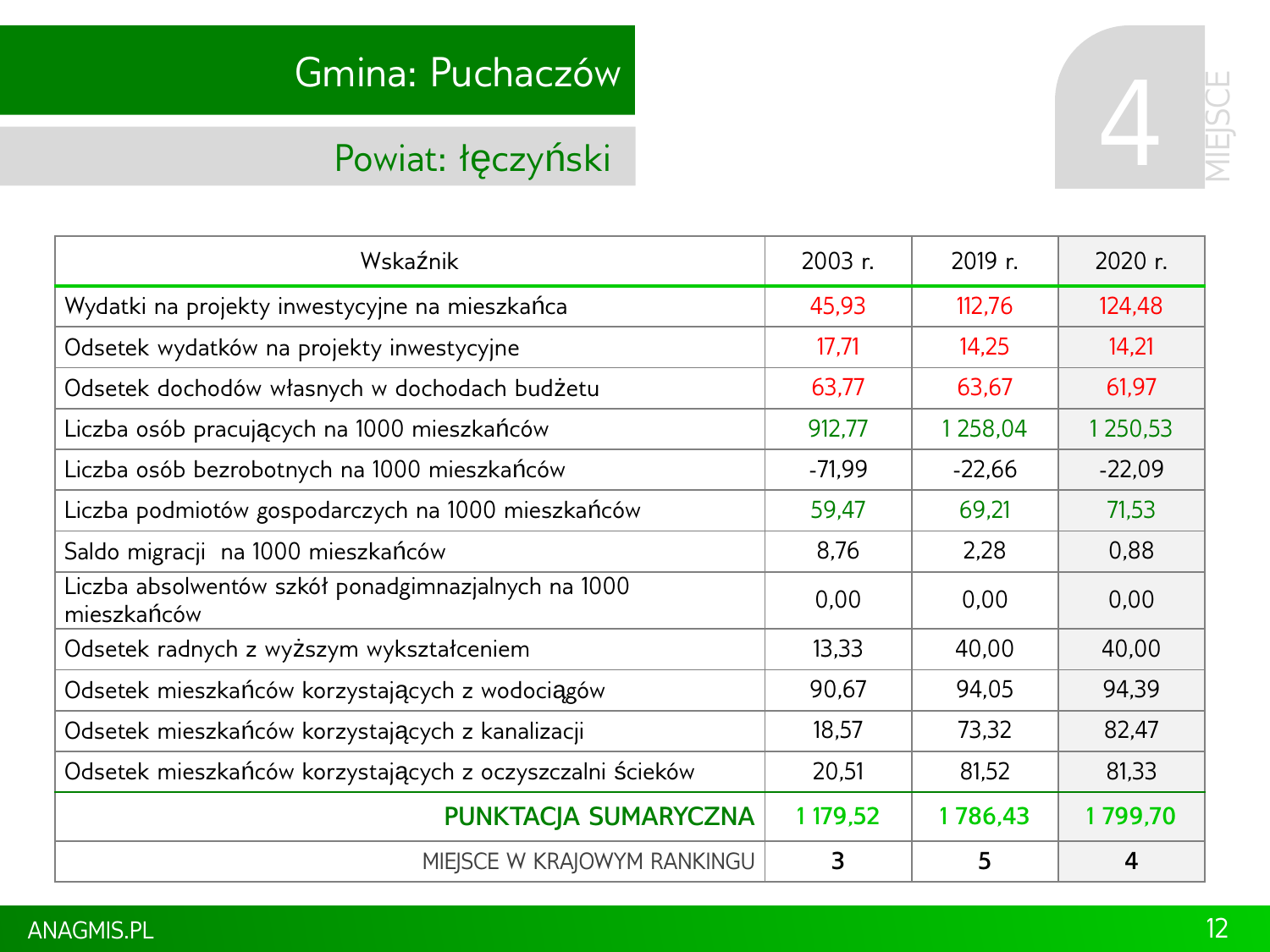

Gmina: Puchaczów

Powiat: łęczyński

4
MIEJSCE
| Wskaźnik | 2003 r. | 2019 r. | 2020 r. |
| --- | --- | --- | --- |
| Wydatki na projekty inwestycyjne na mieszkańca | 45,93 | 112,76 | 124,48 |
| Odsetek wydatków na projekty inwestycyjne | 17,71 | 14,25 | 14,21 |
| Odsetek dochodów własnych w dochodach budżetu | 63,77 | 63,67 | 61,97 |
| Liczba osób pracujących na 1000 mieszkańców | 912,77 | 1 258,04 | 1 250,53 |
| Liczba osób bezrobotnych na 1000 mieszkańców | -71,99 | -22,66 | -22,09 |
| Liczba podmiotów gospodarczych na 1000 mieszkańców | 59,47 | 69,21 | 71,53 |
| Saldo migracji na 1000 mieszkańców | 8,76 | 2,28 | 0,88 |
| Liczba absolwentów szkół ponadgimnazjalnych na 1000 mieszkańców | 0,00 | 0,00 | 0,00 |
| Odsetek radnych z wyższym wykształceniem | 13,33 | 40,00 | 40,00 |
| Odsetek mieszkańców korzystających z wodociągów | 90,67 | 94,05 | 94,39 |
| Odsetek mieszkańców korzystających z kanalizacji | 18,57 | 73,32 | 82,47 |
| Odsetek mieszkańców korzystających z oczyszczalni ścieków | 20,51 | 81,52 | 81,33 |
| PUNKTACJA SUMARYCZNA | 1 179,52 | 1 786,43 | 1 799,70 |
| MIEJSCE W KRAJOWYM RANKINGU | 3 | 5 | 4 |
12

ANAGMIS.PL